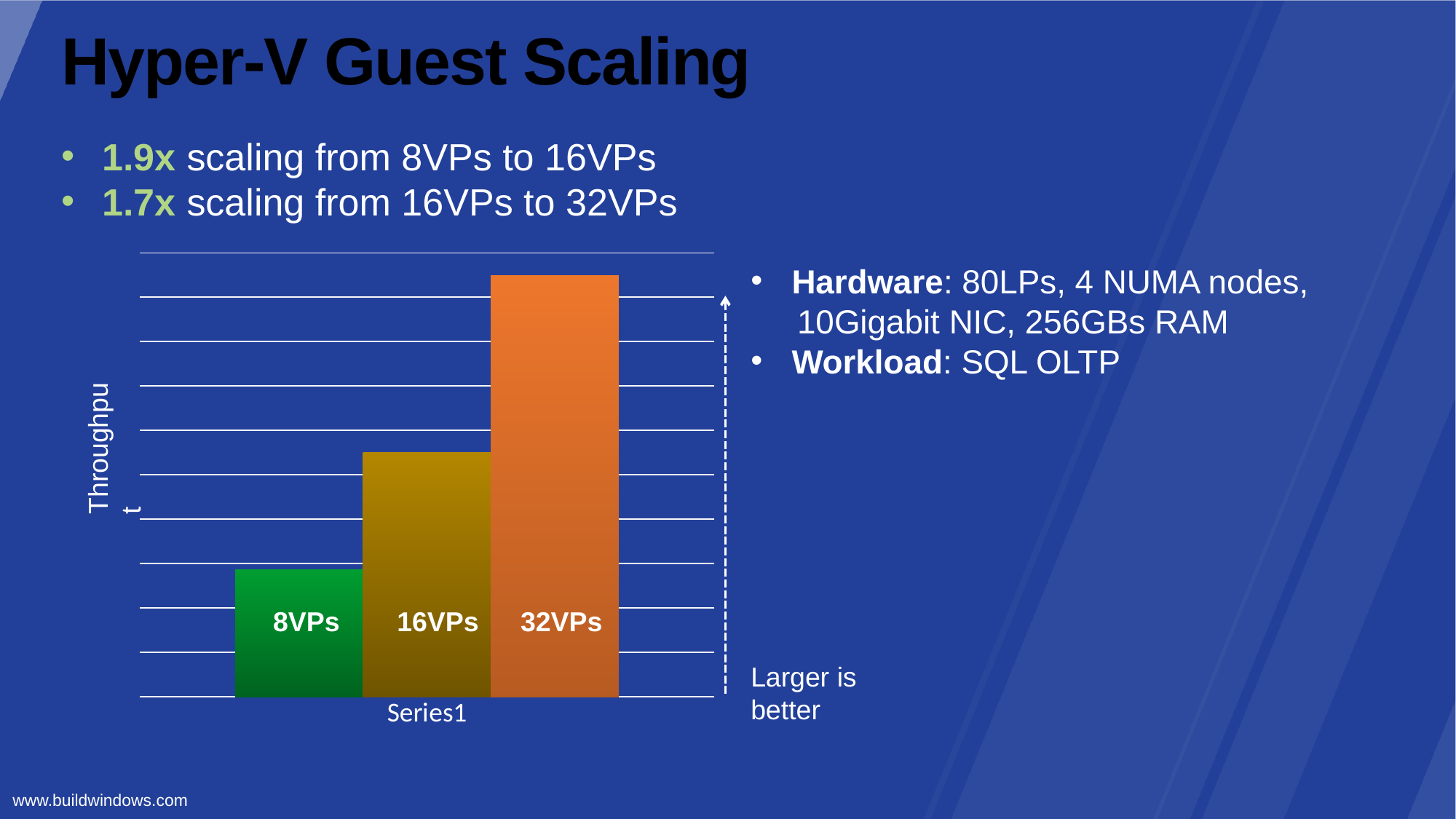

# Hyper-V Guest Scaling
1.9x scaling from 8VPs to 16VPs
1.7x scaling from 16VPs to 32VPs

### Chart

| Category | 8 VPs | 16 VPs | 32 VPS |
|---|---|---|---|
|  | 143.0 | 275.0 | 474.0 |
Hardware: 80LPs, 4 NUMA nodes,
     10Gigabit NIC, 256GBs RAM
Workload: SQL OLTP

Throughput
 8VPs
 16VPs
32VPs
Larger is better